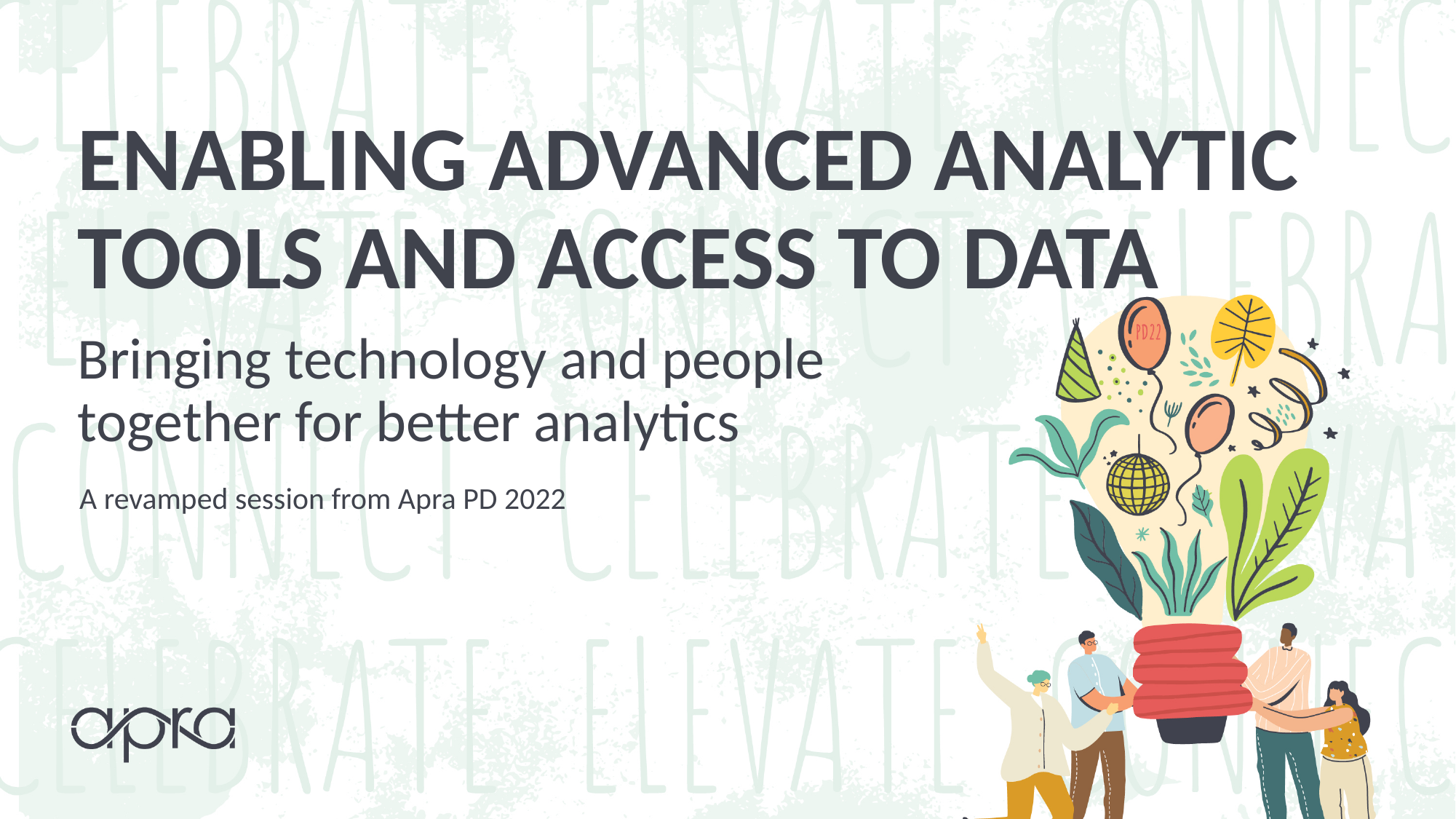

# Enabling Advanced Analytic Tools and Access to Data
Bringing technology and people together for better analytics
A revamped session from Apra PD 2022